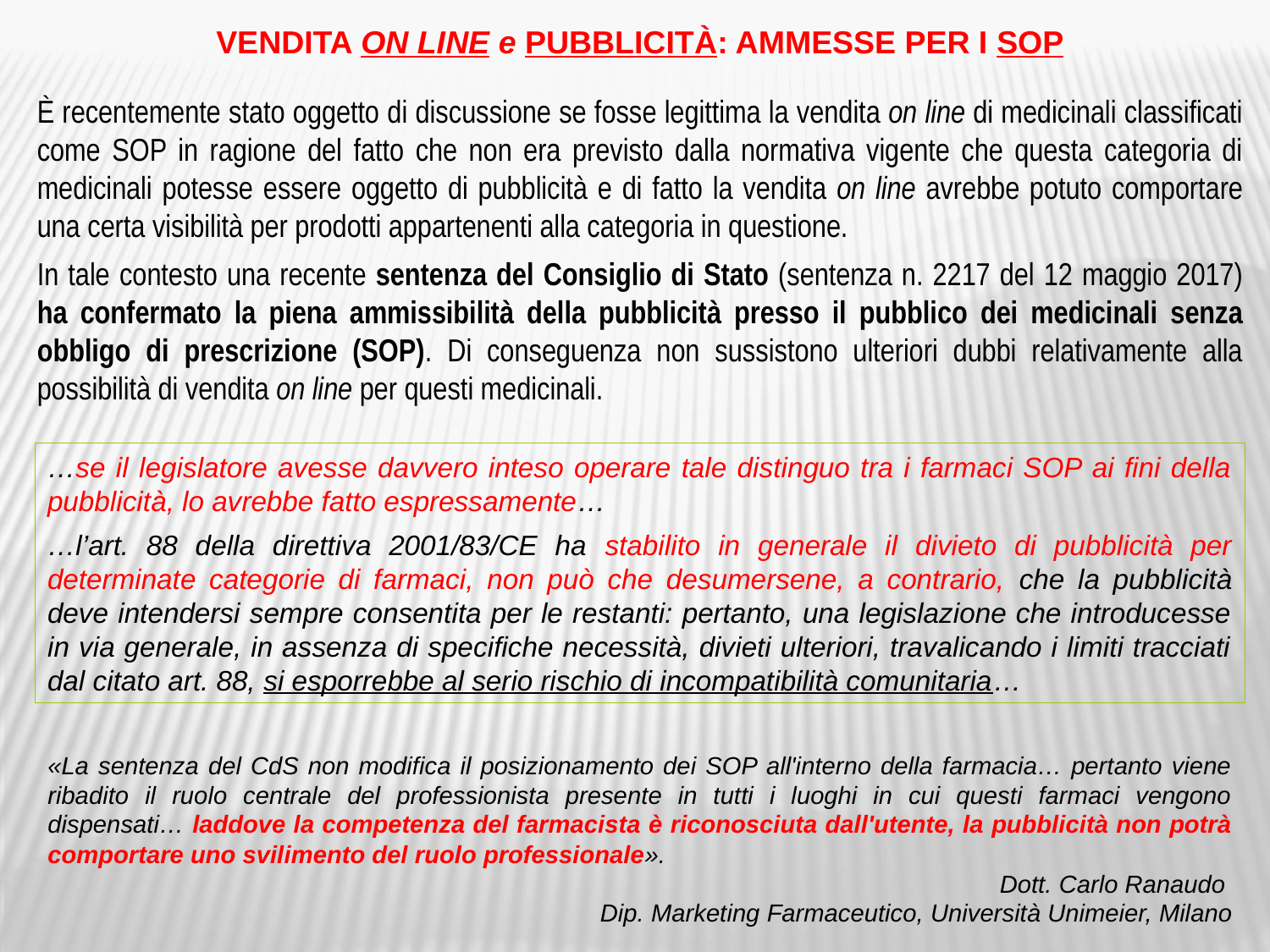

VENDITA ON LINE e PUBBLICITÀ: AMMESSE PER I SOP
È recentemente stato oggetto di discussione se fosse legittima la vendita on line di medicinali classificati come SOP in ragione del fatto che non era previsto dalla normativa vigente che questa categoria di medicinali potesse essere oggetto di pubblicità e di fatto la vendita on line avrebbe potuto comportare una certa visibilità per prodotti appartenenti alla categoria in questione.
In tale contesto una recente sentenza del Consiglio di Stato (sentenza n. 2217 del 12 maggio 2017) ha confermato la piena ammissibilità della pubblicità presso il pubblico dei medicinali senza obbligo di prescrizione (SOP). Di conseguenza non sussistono ulteriori dubbi relativamente alla possibilità di vendita on line per questi medicinali.
…se il legislatore avesse davvero inteso operare tale distinguo tra i farmaci SOP ai fini della pubblicità, lo avrebbe fatto espressamente…
…l’art. 88 della direttiva 2001/83/CE ha stabilito in generale il divieto di pubblicità per determinate categorie di farmaci, non può che desumersene, a contrario, che la pubblicità deve intendersi sempre consentita per le restanti: pertanto, una legislazione che introducesse in via generale, in assenza di specifiche necessità, divieti ulteriori, travalicando i limiti tracciati dal citato art. 88, si esporrebbe al serio rischio di incompatibilità comunitaria…
«La sentenza del CdS non modifica il posizionamento dei SOP all'interno della farmacia… pertanto viene ribadito il ruolo centrale del professionista presente in tutti i luoghi in cui questi farmaci vengono dispensati… laddove la competenza del farmacista è riconosciuta dall'utente, la pubblicità non potrà comportare uno svilimento del ruolo professionale».
Dott. Carlo Ranaudo
Dip. Marketing Farmaceutico, Università Unimeier, Milano